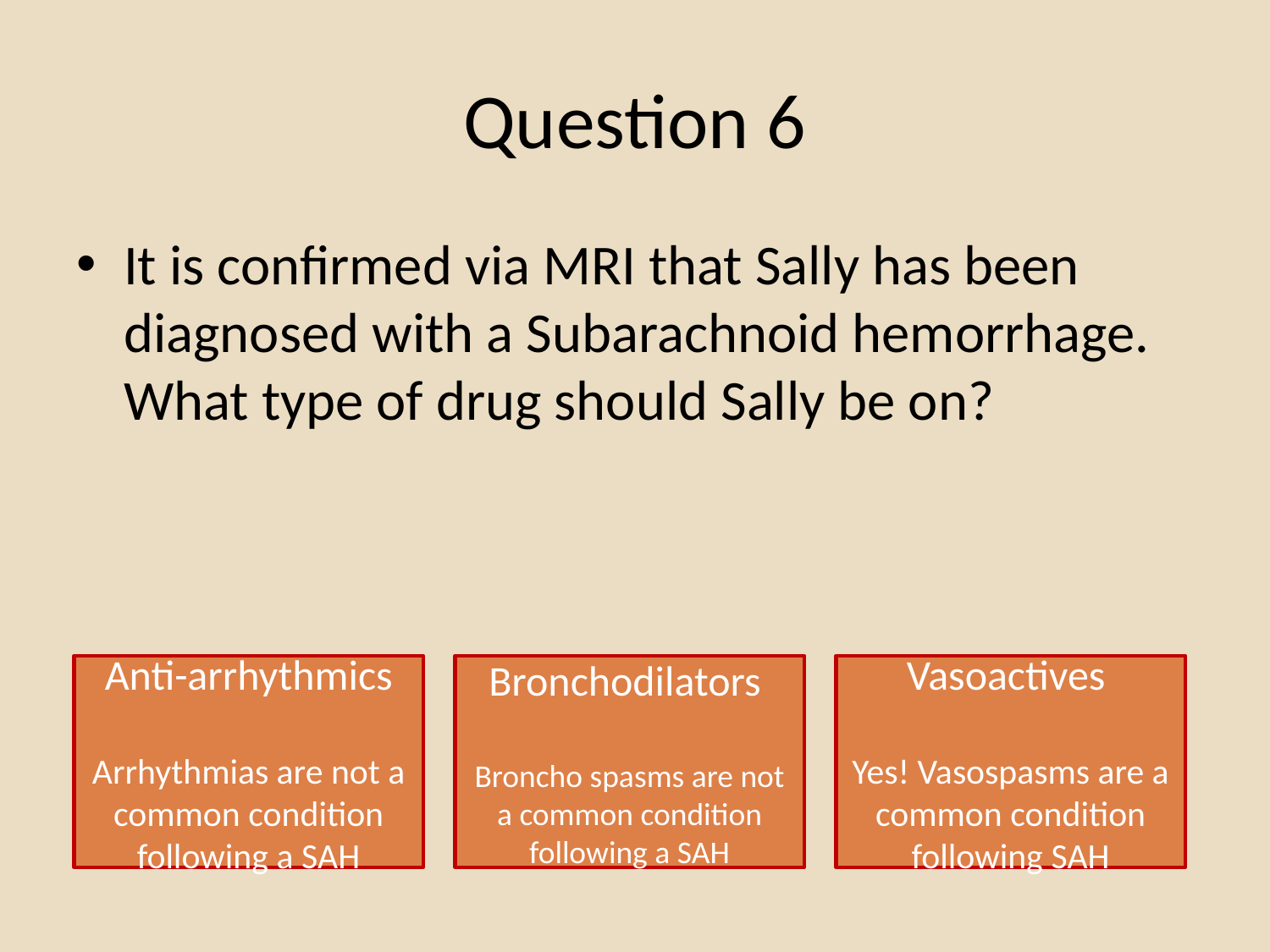

# Question 6
It is confirmed via MRI that Sally has been diagnosed with a Subarachnoid hemorrhage. What type of drug should Sally be on?
Anti-arrhythmics

Arrhythmias are not a common condition following a SAH
Bronchodilators

Broncho spasms are not a common condition following a SAH
Vasoactives

Yes! Vasospasms are a common condition following SAH